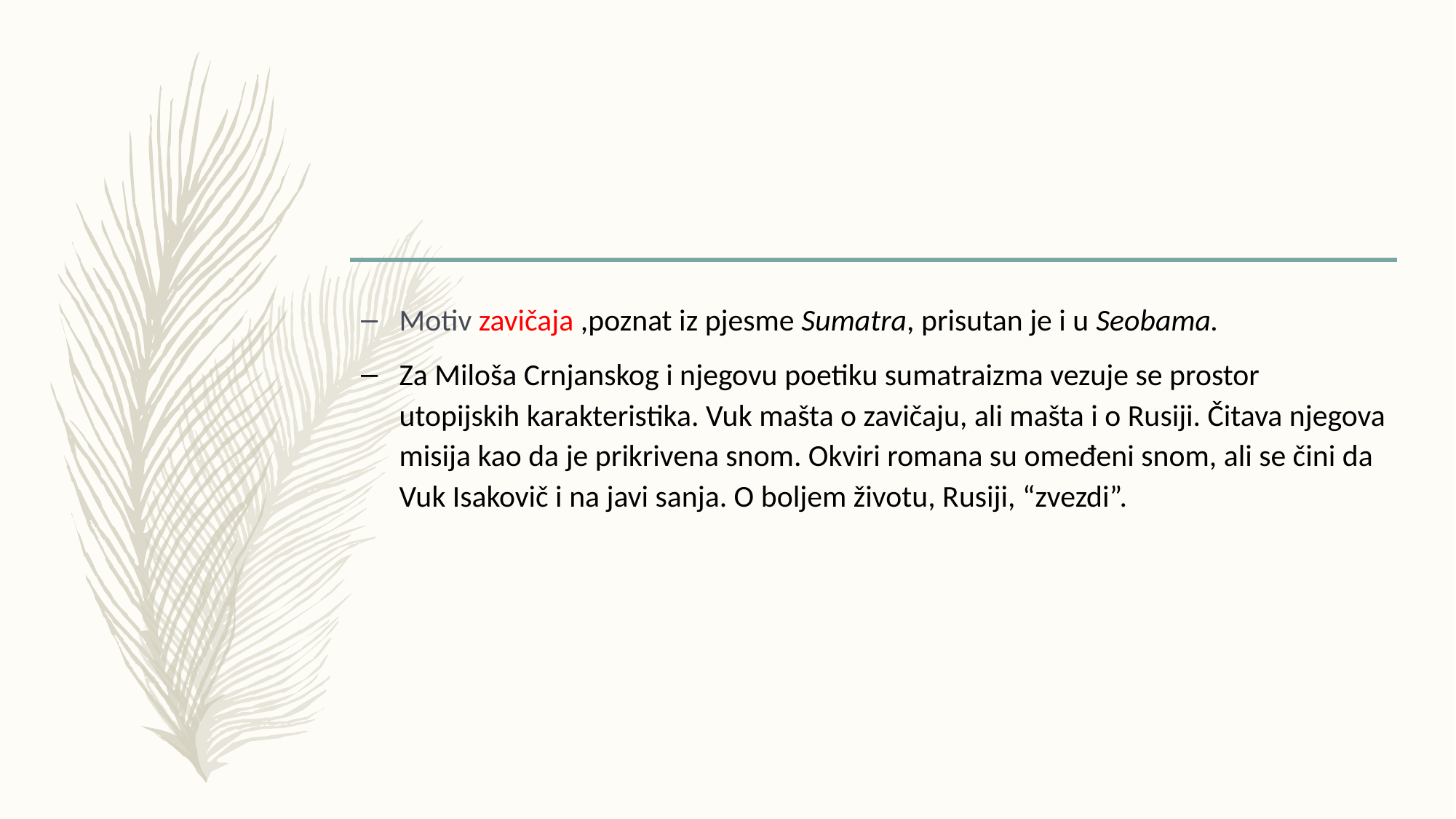

Motiv zavičaja ,poznat iz pjesme Sumatra, prisutan je i u Seobama.
Za Miloša Crnjanskog i njegovu poetiku sumatraizma vezuje se prostor utopijskih karakteristika. Vuk mašta o zavičaju, ali mašta i o Rusiji. Čitava njegova misija kao da je prikrivena snom. Okviri romana su omeđeni snom, ali se čini da Vuk Isakovič i na javi sanja. O boljem životu, Rusiji, “zvezdi”.